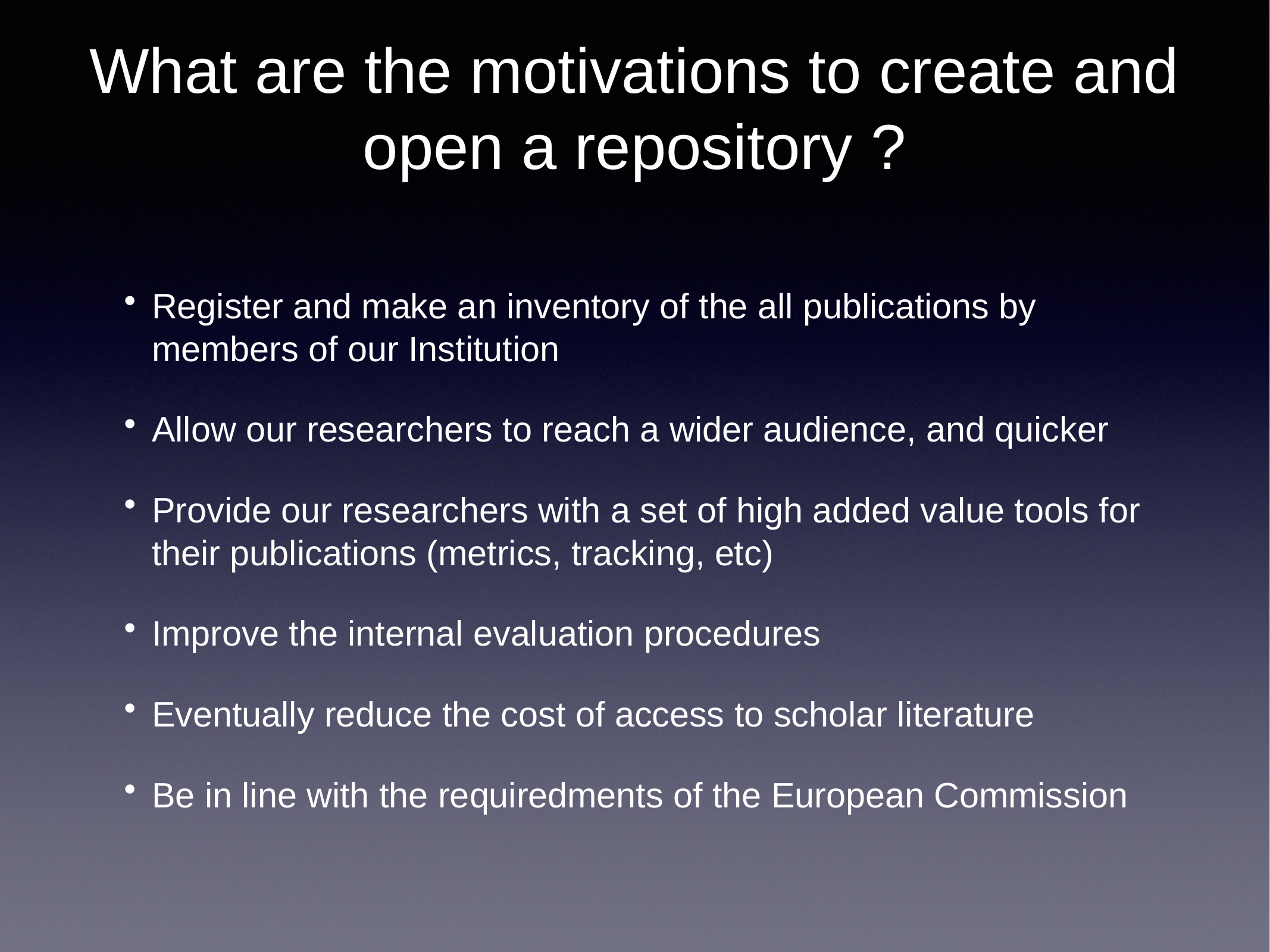

# What are the motivations to create and open a repository ?
Register and make an inventory of the all publications by members of our Institution
Allow our researchers to reach a wider audience, and quicker
Provide our researchers with a set of high added value tools for their publications (metrics, tracking, etc)
Improve the internal evaluation procedures
Eventually reduce the cost of access to scholar literature
Be in line with the requiredments of the European Commission